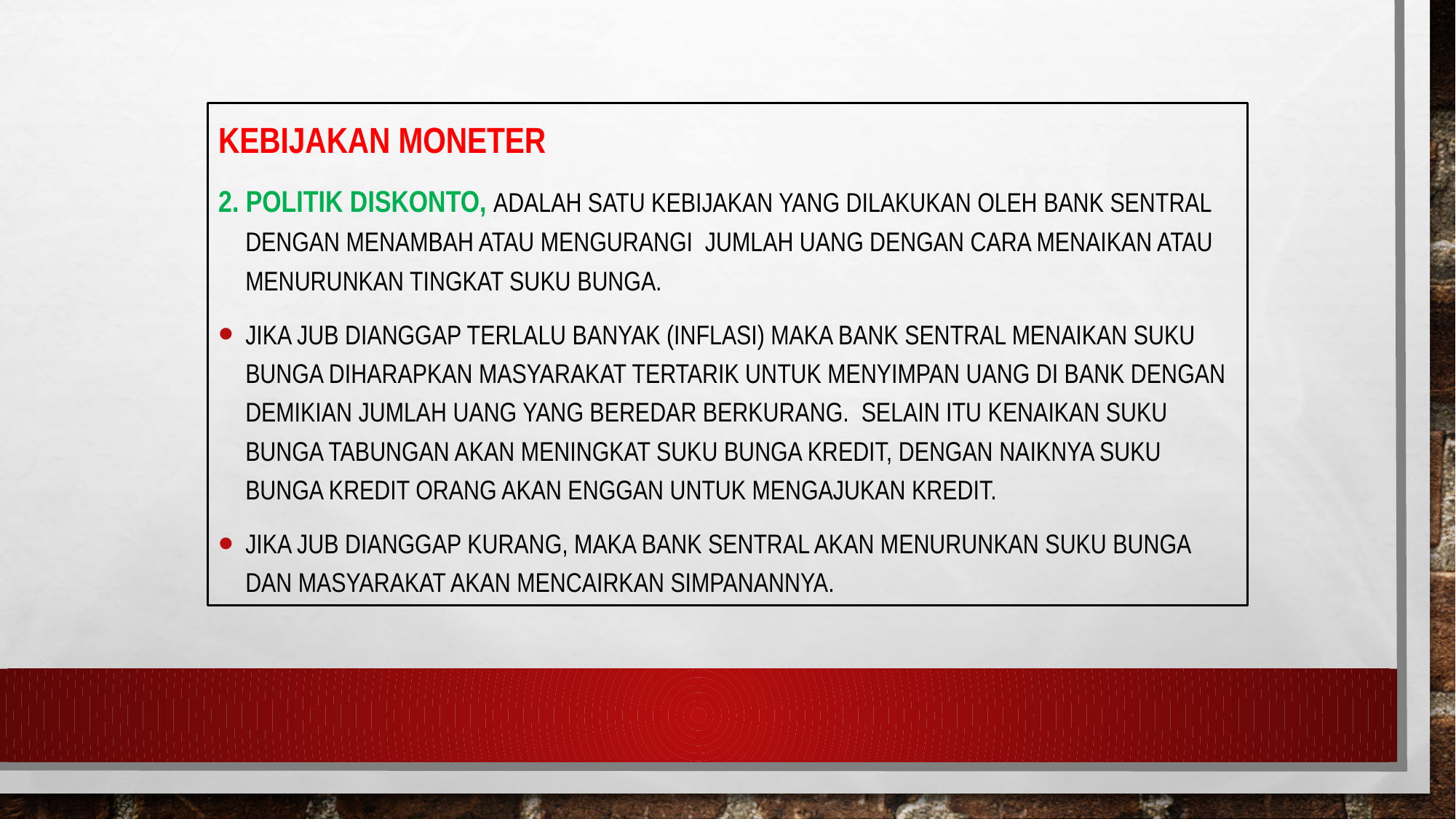

Kebijakan Moneter
2. Politik Diskonto, adalah satu kebijakan yang dilakukan oleh bank sentral dengan menambah atau mengurangi  jumlah uang dengan cara menaikan atau menurunkan tingkat suku bunga.
Jika JUB dianggap terlalu banyak (inflasi) maka bank sentral menaikan suku bunga diharapkan masyarakat tertarik untuk menyimpan uang di bank dengan demikian jumlah uang yang beredar berkurang.  Selain itu kenaikan suku bunga tabungan akan meningkat suku bunga kredit, dengan naiknya suku bunga kredit orang akan enggan untuk mengajukan kredit.
Jika JUB dianggap kurang, maka Bank sentral akan menurunkan suku bunga dan masyarakat akan mencairkan simpanannya.